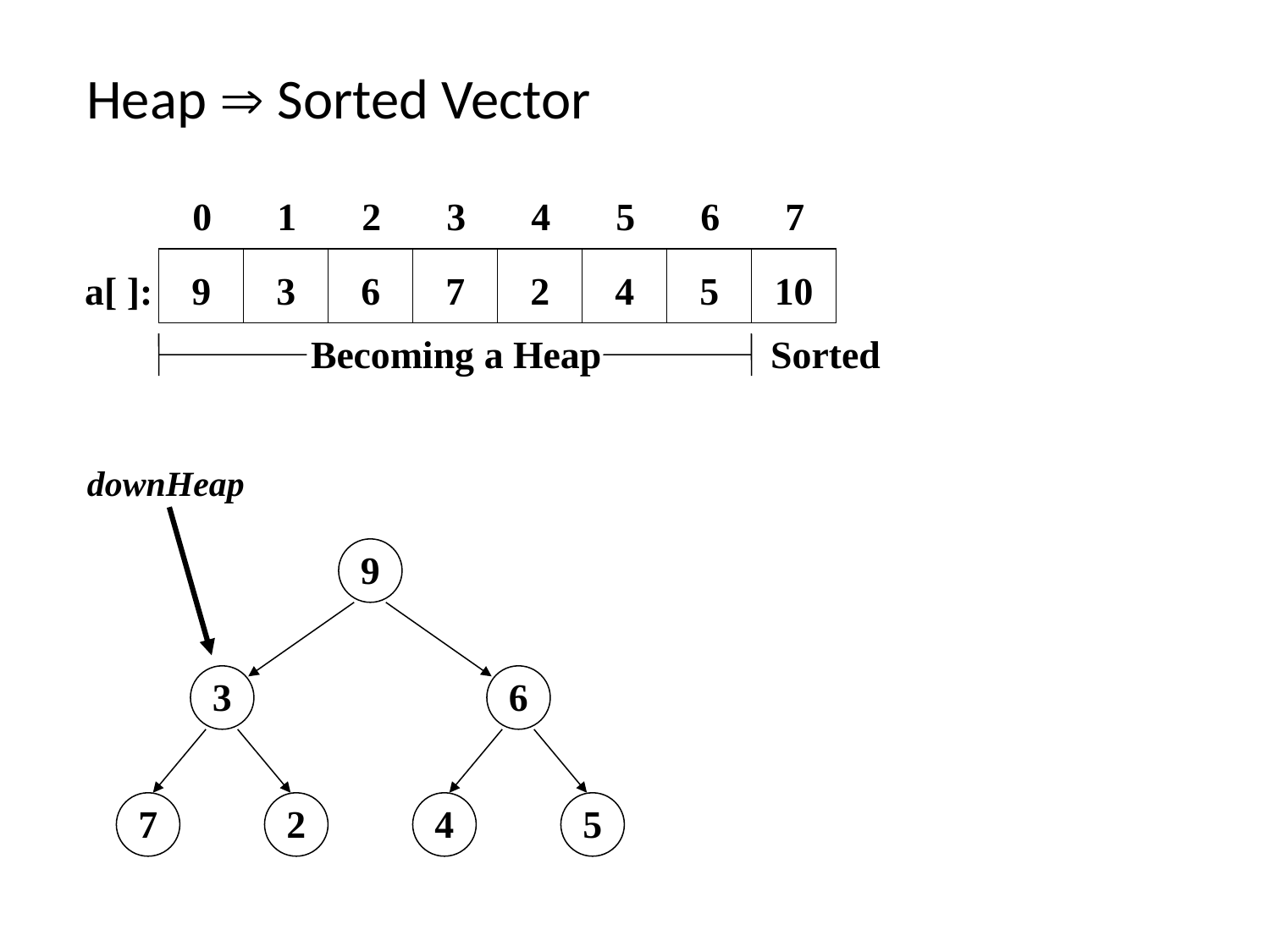

# Heap ⇒ Sorted Vector
0
1
2
3
4
5
6
7

9
3
6
7
2
4
5
10
a[ ]:
Becoming a Heap
Sorted

downHeap

9

3

6

7

2

4

5